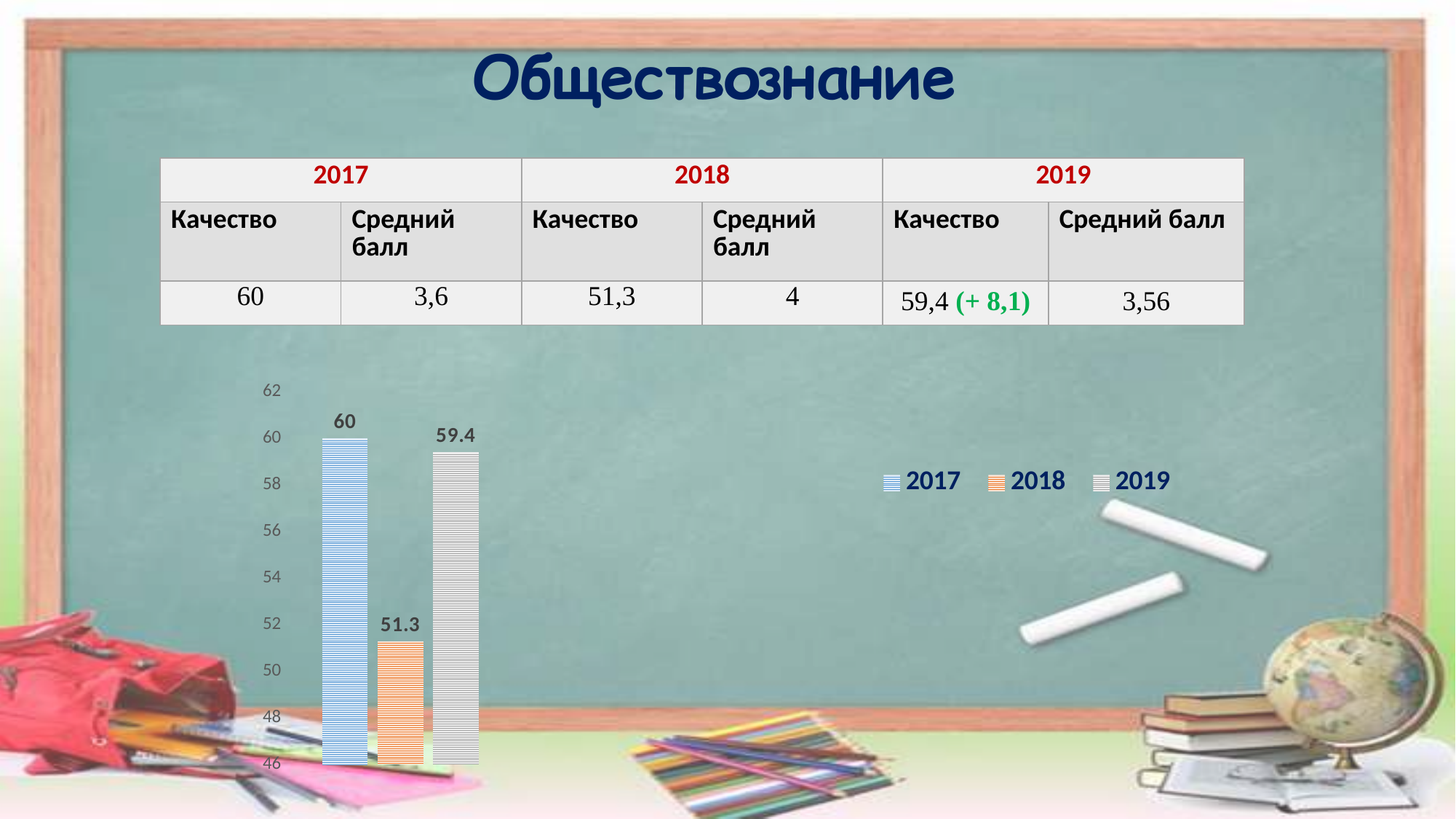

# Обществознание
| 2017 |  | 2018 |  | 2019 |  |
| --- | --- | --- | --- | --- | --- |
| Качество | Средний балл | Качество | Средний балл | Качество | Средний балл |
| 60 | 3,6 | 51,3 | 4 | 59,4 (+ 8,1) | 3,56 |

### Chart

| Category | 2017 | 2018 | 2019 |
|---|---|---|---|
| Категория 1 | 60.0 | 51.3 | 59.4 |